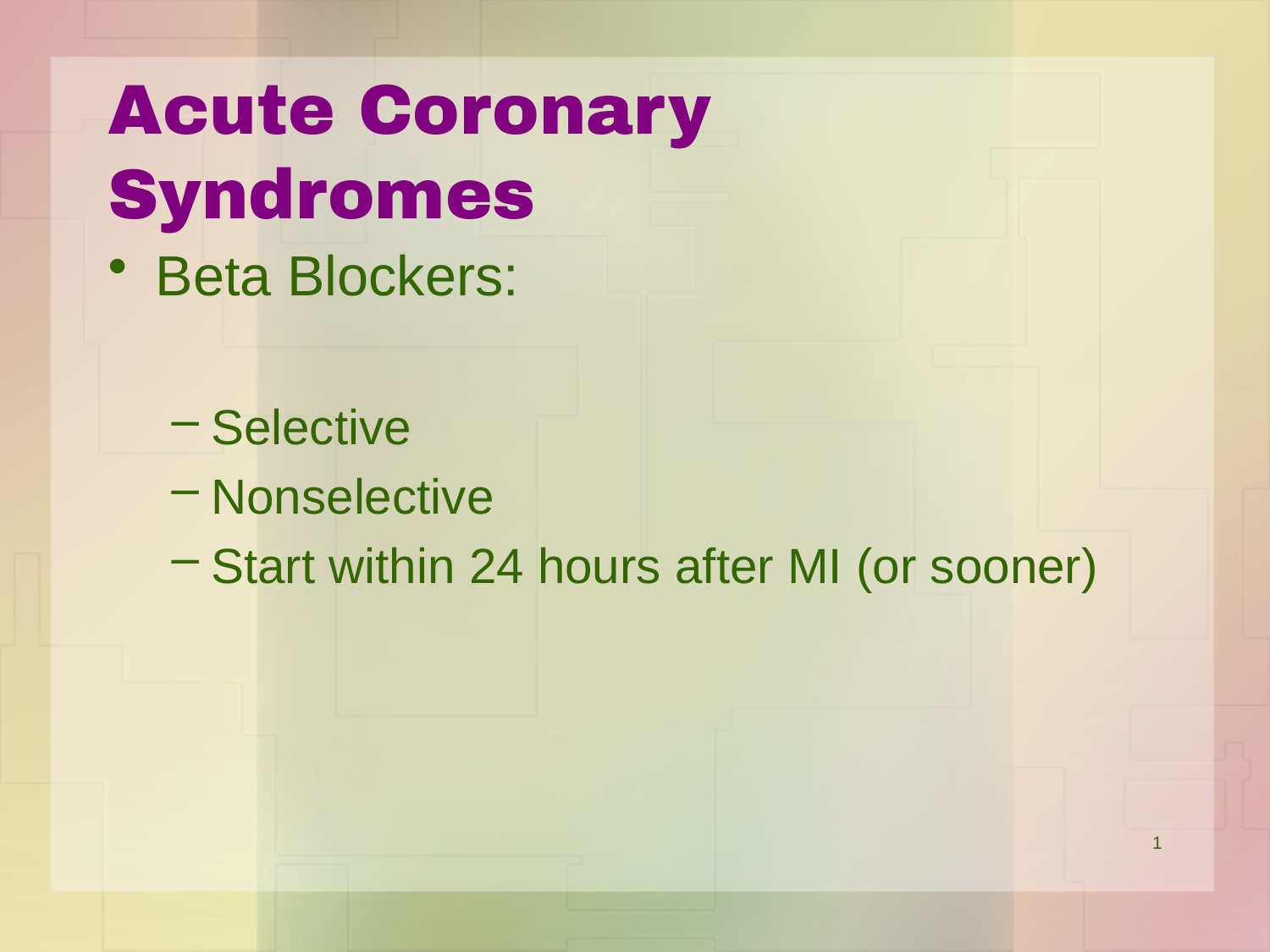

# Acute Coronary Syndromes
Beta Blockers:

Selective
Nonselective
Start within 24 hours after MI (or sooner)

1